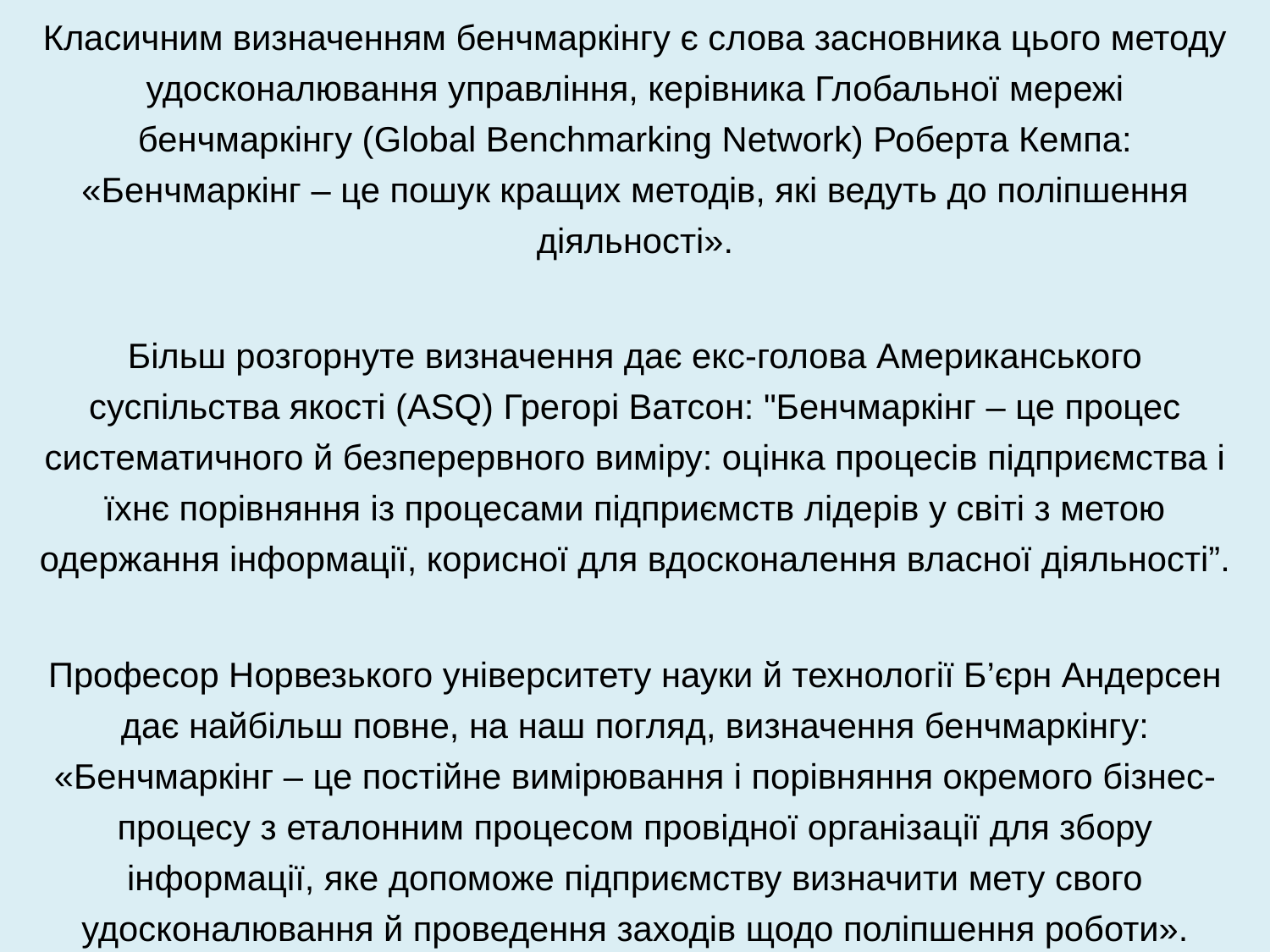

Класичним визначенням бенчмаркінгу є слова засновника цього методу удосконалювання управління, керівника Глобальної мережі бенчмаркінгу (Global Benchmarking Network) Роберта Кемпа: «Бенчмаркінг – це пошук кращих методів, які ведуть до поліпшення діяльності».

Більш розгорнуте визначення дає екс-голова Американського суспільства якості (ASQ) Грегорі Ватсон: "Бенчмаркінг – це процес систематичного й безперервного виміру: оцінка процесів підприємства і їхнє порівняння із процесами підприємств лідерів у світі з метою одержання інформації, корисної для вдосконалення власної діяльності”.

Професор Норвезького університету науки й технології Б’єрн Андерсен дає найбільш повне, на наш погляд, визначення бенчмаркінгу: «Бенчмаркінг – це постійне вимірювання і порівняння окремого бізнес-процесу з еталонним процесом провідної організації для збору інформації, яке допоможе підприємству визначити мету свого удосконалювання й проведення заходів щодо поліпшення роботи».